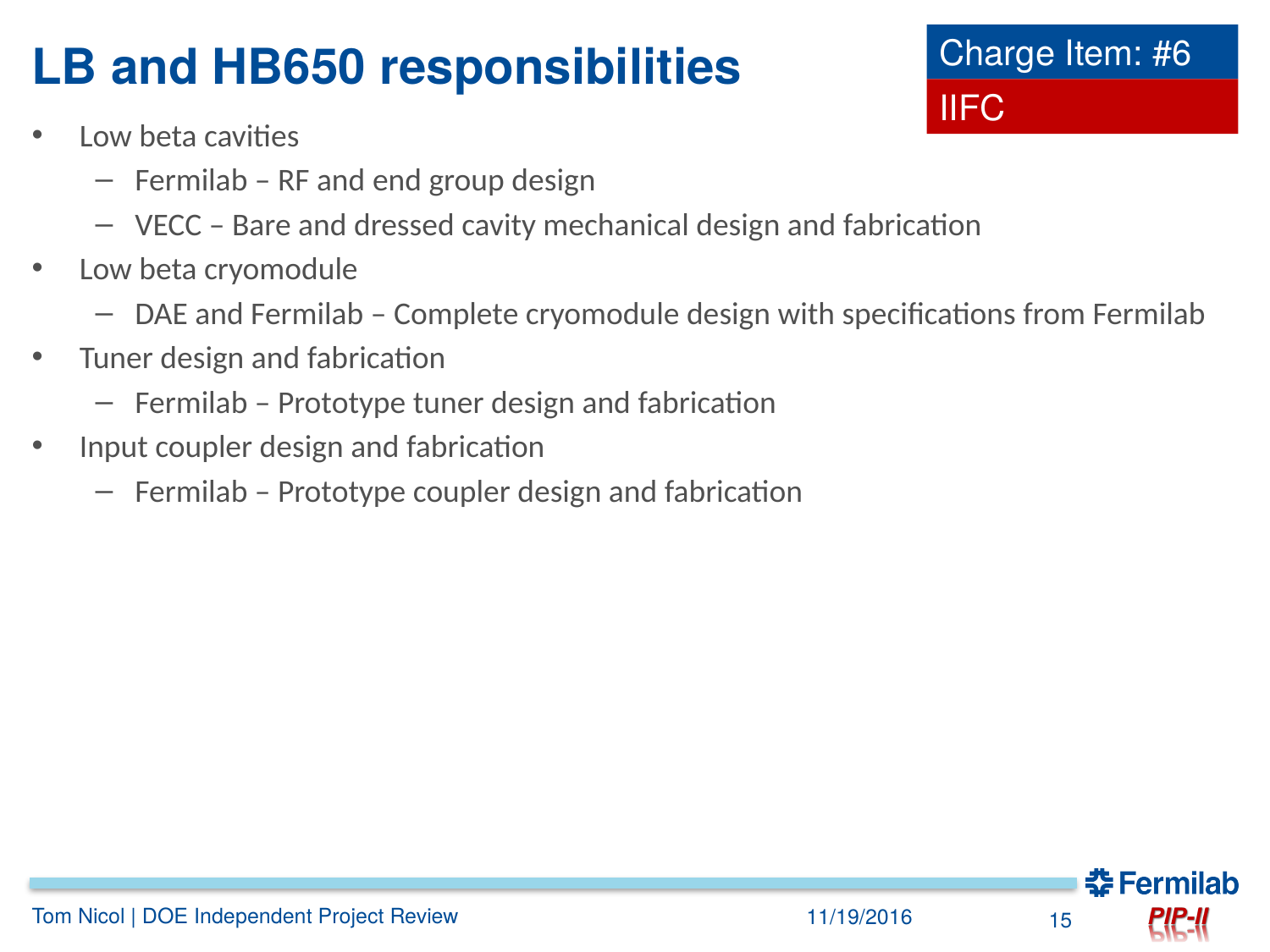

Charge Item: #6
# LB and HB650 responsibilities
IIFC
Low beta cavities
Fermilab – RF and end group design
VECC – Bare and dressed cavity mechanical design and fabrication
Low beta cryomodule
DAE and Fermilab – Complete cryomodule design with specifications from Fermilab
Tuner design and fabrication
Fermilab – Prototype tuner design and fabrication
Input coupler design and fabrication
Fermilab – Prototype coupler design and fabrication

Tom Nicol | DOE Independent Project Review
11/19/2016
15